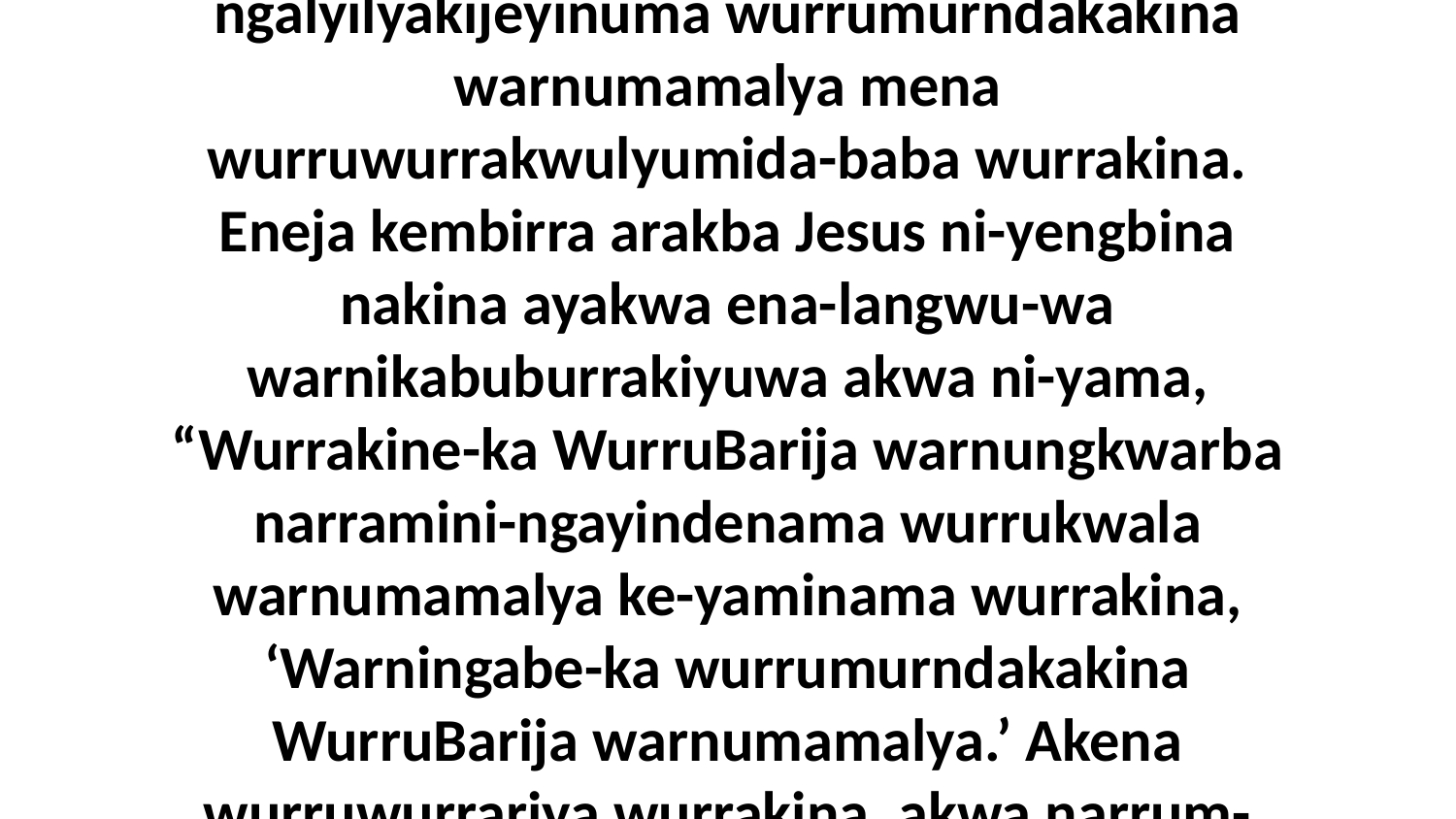

1 Akini-yada ngawa aburraja wurruwurrakwulyumide-ka warnumamalya nawurra-murndukwunuma Jesus-manja wurrakina. Nawurraki-lyibilyidanguma akwudangwa akwa nawurraki-ngalyilyakijeyinuma wurrumurndakakina warnumamalya mena wurruwurrakwulyumida-baba wurrakina. Eneja kembirra arakba Jesus ni-yengbina nakina ayakwa ena-langwu-wa warnikabuburrakiyuwa akwa ni-yama, “Wurrakine-ka WurruBarija warnungkwarba narramini-ngayindenama wurrukwala warnumamalya ke-yaminama wurrakina, ‘Warningabe-ka wurrumurndakakina WurruBarija warnumamalya.’ Akena wurruwurrariya wurrakina, akwa narrum-abuwarrkinama mangma aburra-langwa wurrukwala-langwa warnumamalya. Nungkwurraja kembirra nara e-yamama wurrumurndakakina wuburra warnungkwarba,